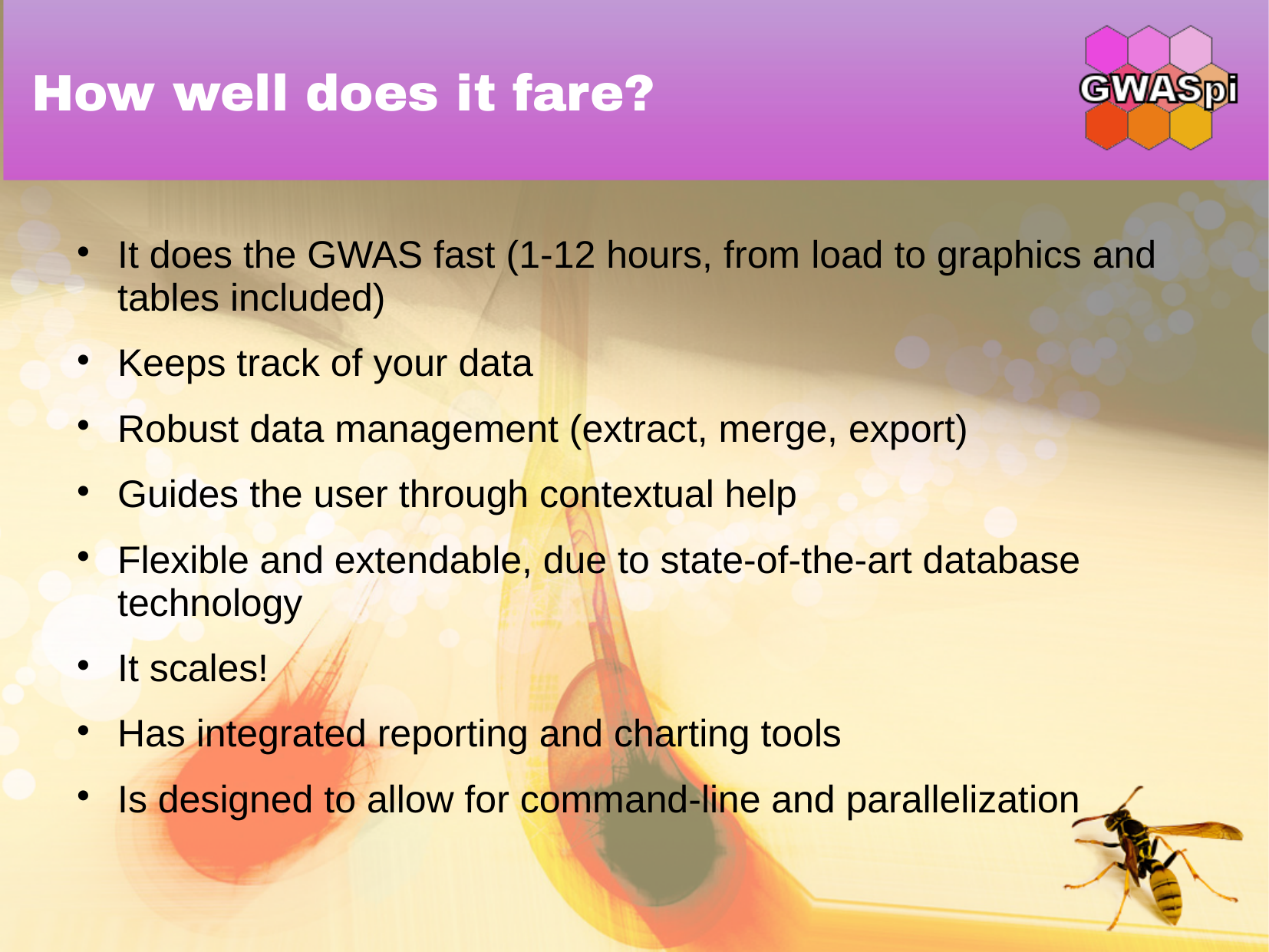

# How well does it fare?
It does the GWAS fast (1-12 hours, from load to graphics and tables included)
Keeps track of your data
Robust data management (extract, merge, export)
Guides the user through contextual help
Flexible and extendable, due to state-of-the-art database technology
It scales!
Has integrated reporting and charting tools
Is designed to allow for command-line and parallelization